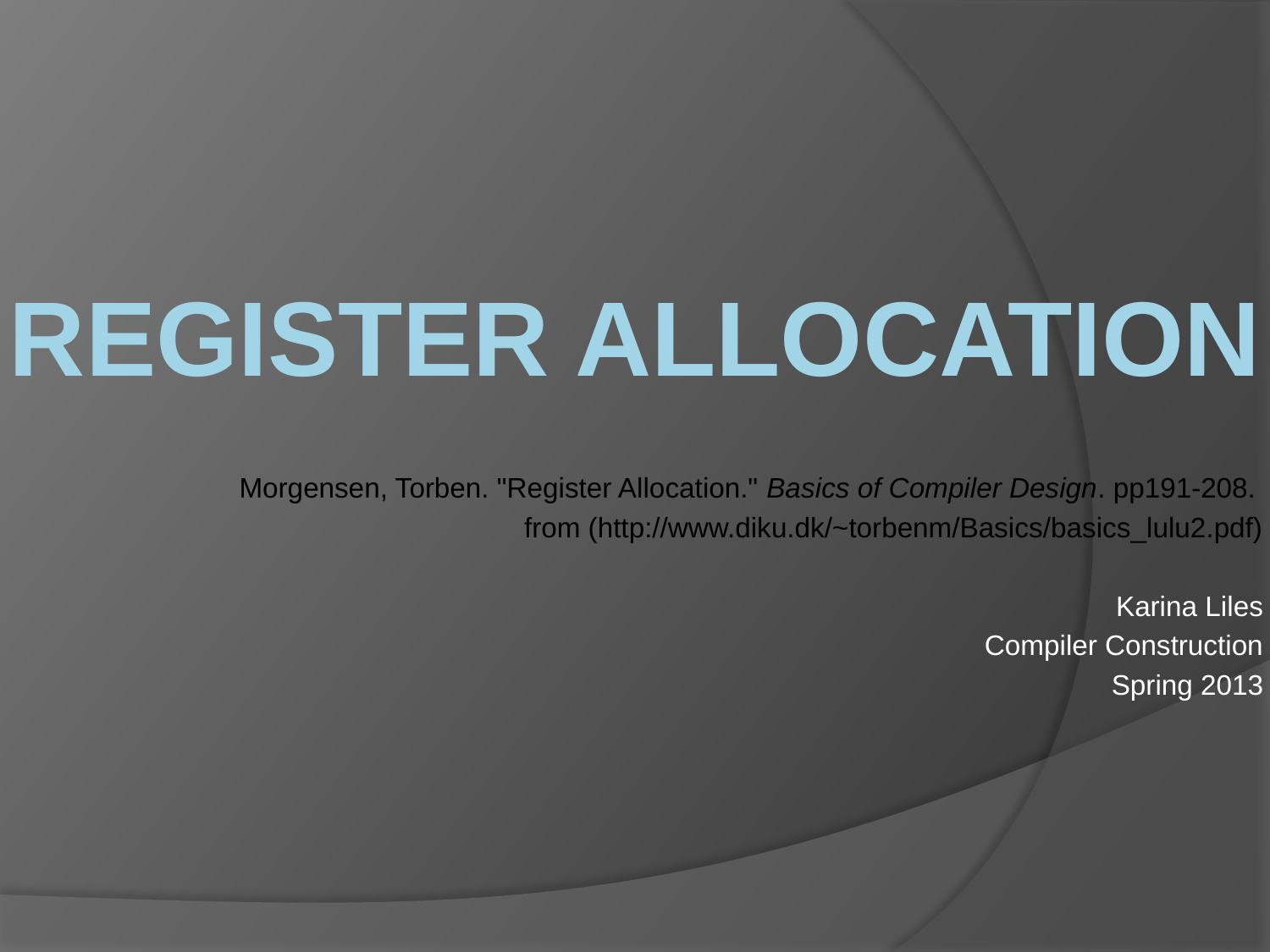

# Register allocation
Morgensen, Torben. "Register Allocation." Basics of Compiler Design. pp191-208.
from (http://www.diku.dk/~torbenm/Basics/basics_lulu2.pdf)

Karina Liles
Compiler Construction
Spring 2013